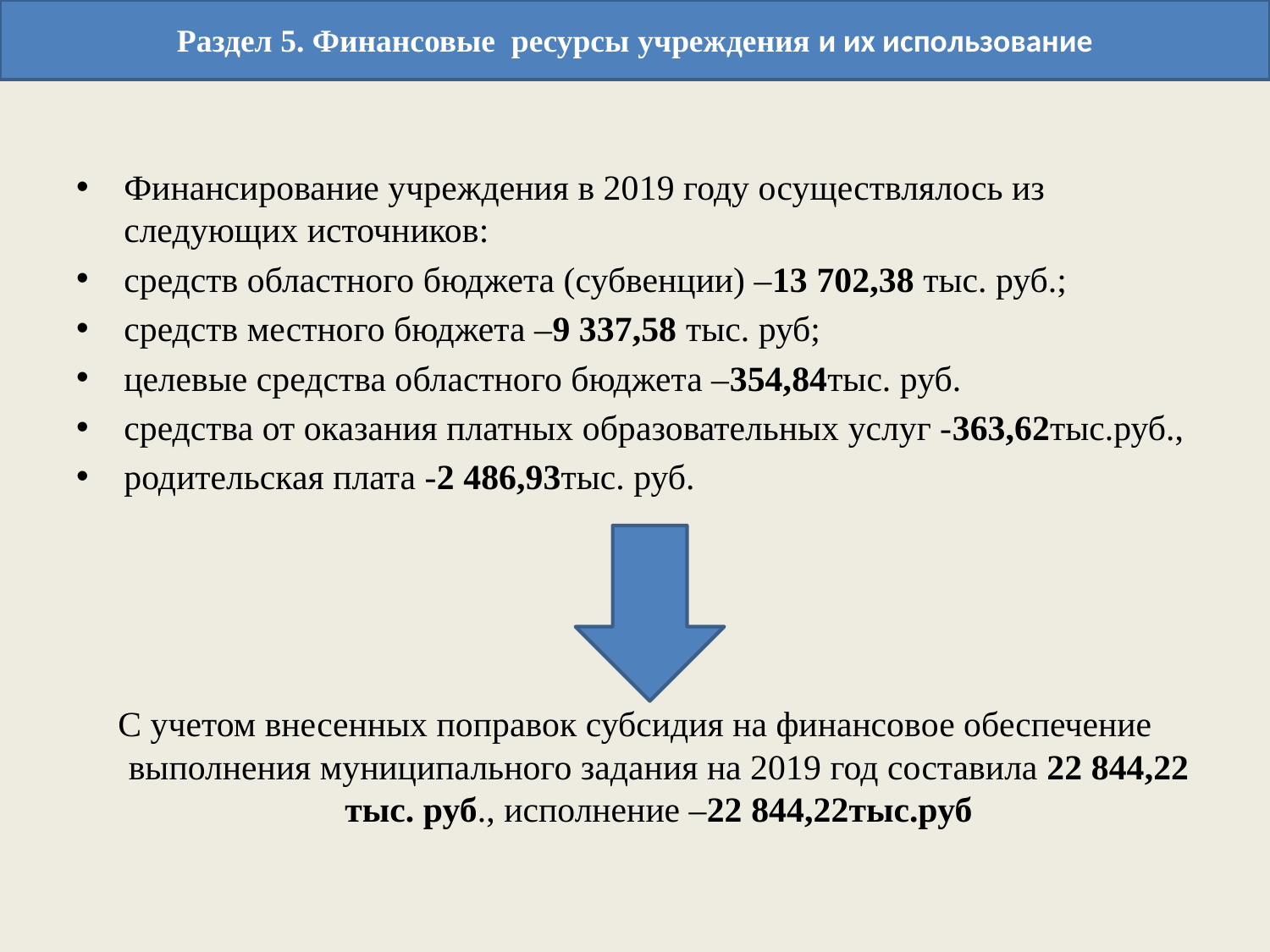

Раздел 5. Финансовые  ресурсы учреждения и их использование
Финансирование учреждения в 2019 году осуществлялось из следующих источников:
средств областного бюджета (субвенции) –13 702,38 тыс. руб.;
средств местного бюджета –9 337,58 тыс. руб;
целевые средства областного бюджета –354,84тыс. руб.
средства от оказания платных образовательных услуг -363,62тыс.руб.,
родительская плата -2 486,93тыс. руб.

С учетом внесенных поправок субсидия на финансовое обеспечение выполнения муниципального задания на 2019 год составила 22 844,22 тыс. руб., исполнение –22 844,22тыс.руб